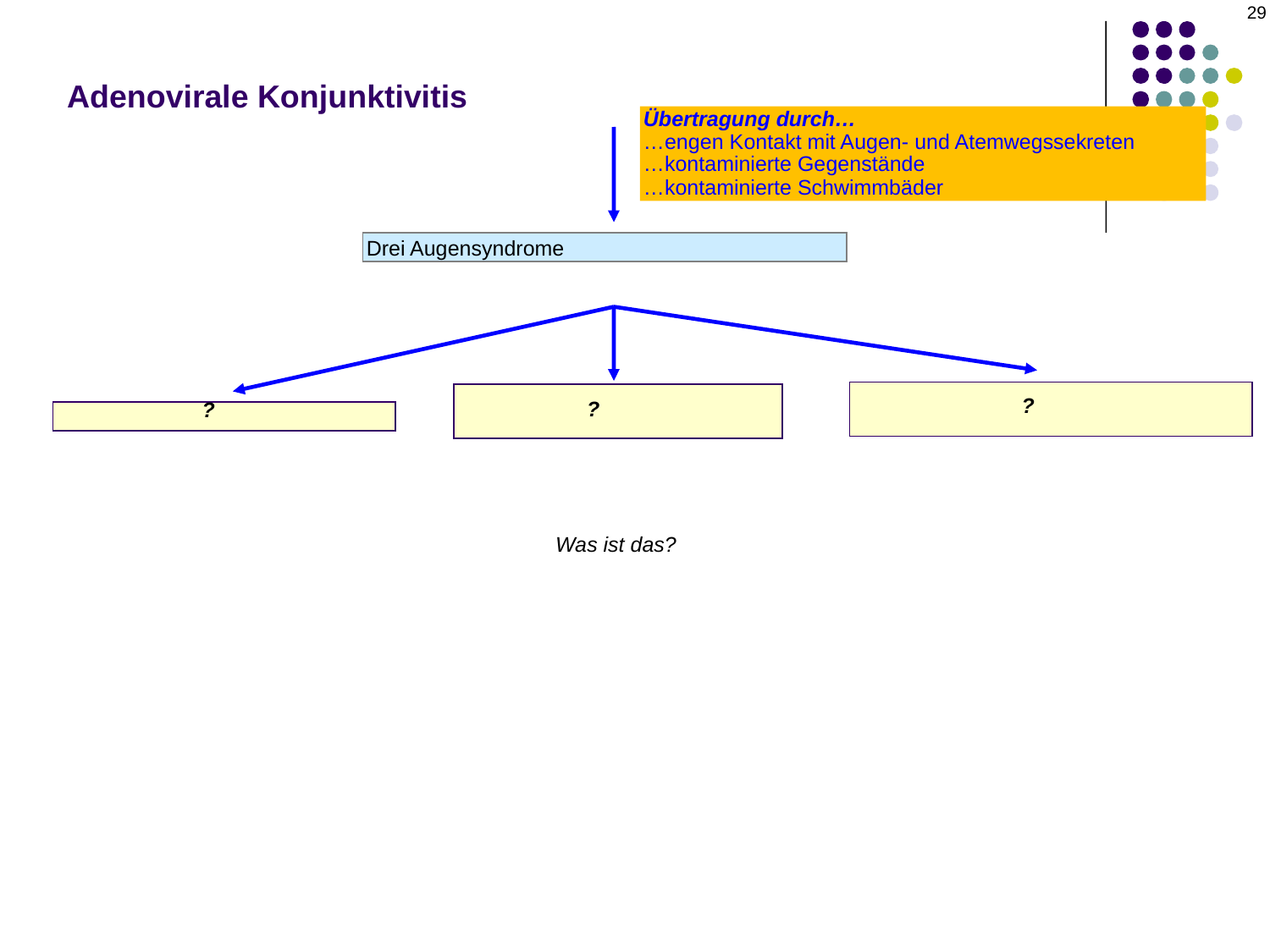

29
# Adenovirale Konjunktivitis
Übertragung durch…
…engen Kontakt mit Augen- und Atemwegssekreten
…kontaminierte Gegenstände
…kontaminierte Schwimmbäder

Drei Augensyndrome

Epidemische
Keratokonjunktivitis (EKC)
Pharyngokonjunktivale
Fieber (PCF)
?
?
?
Follikuläre Konjunktivitis
Was ist das?